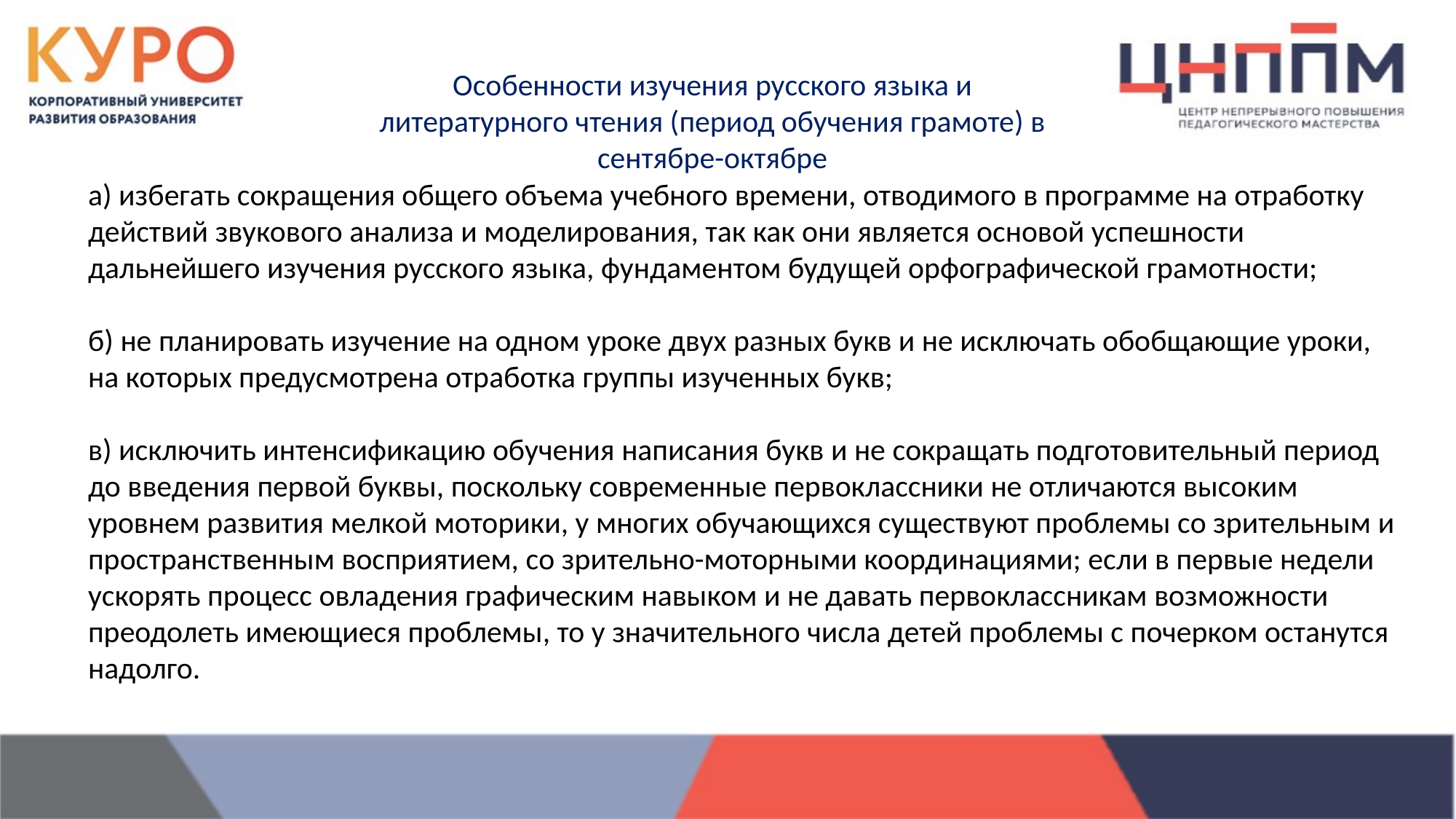

Особенности изучения русского языка и литературного чтения (период обучения грамоте) в сентябре-октябре
а) избегать сокращения общего объема учебного времени, отводимого в программе на отработку действий звукового анализа и моделирования, так как они является основой успешности дальнейшего изучения русского языка, фундаментом будущей орфографической грамотности;

б) не планировать изучение на одном уроке двух разных букв и не исключать обобщающие уроки, на которых предусмотрена отработка группы изученных букв;

в) исключить интенсификацию обучения написания букв и не сокращать подготовительный период до введения первой буквы, поскольку современные первоклассники не отличаются высоким уровнем развития мелкой моторики, у многих обучающихся существуют проблемы со зрительным и пространственным восприятием, со зрительно-моторными координациями; если в первые недели ускорять процесс овладения графическим навыком и не давать первоклассникам возможности преодолеть имеющиеся проблемы, то у значительного числа детей проблемы с почерком останутся надолго.